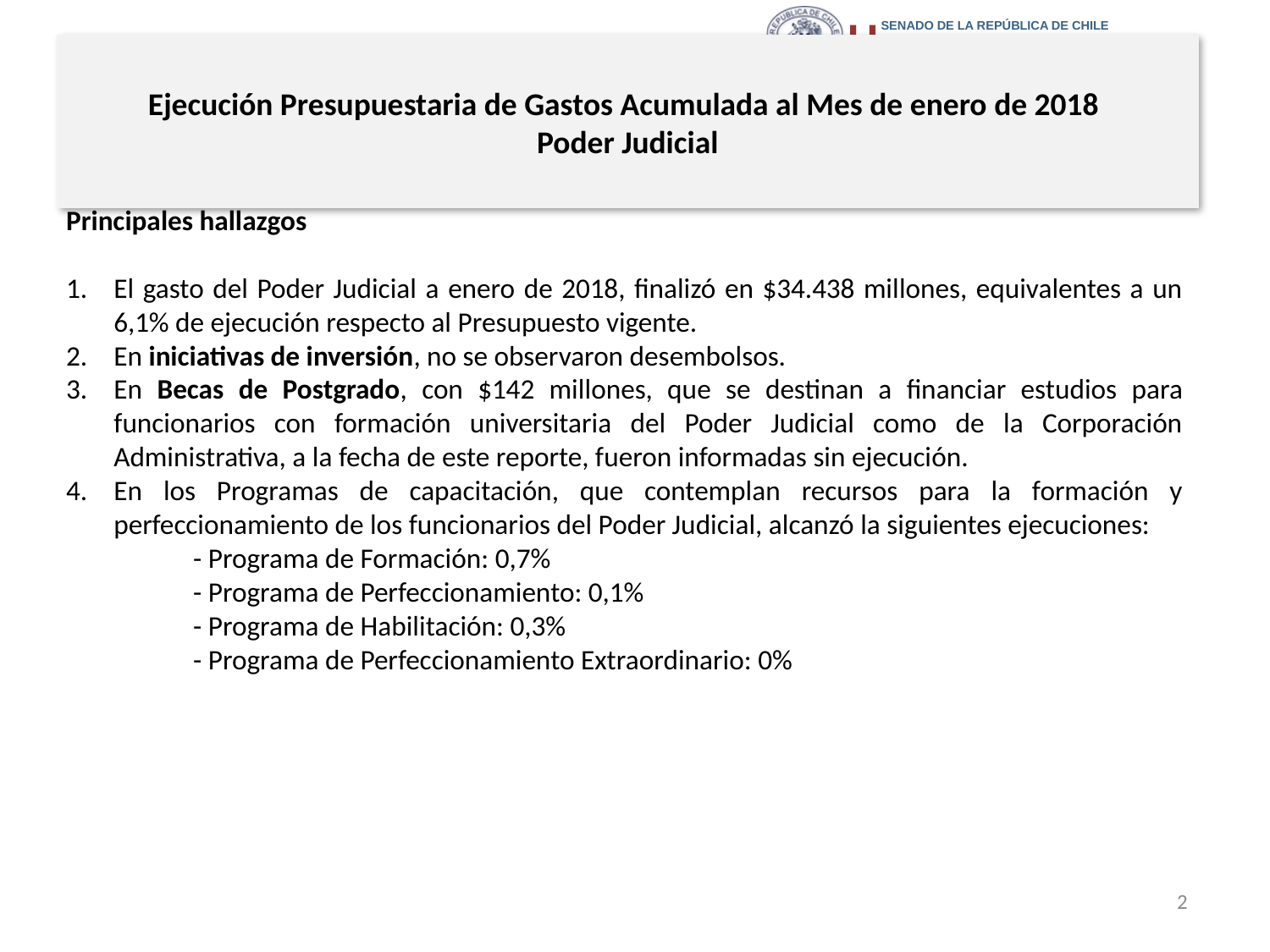

# Ejecución Presupuestaria de Gastos Acumulada al Mes de enero de 2018 Poder Judicial
Principales hallazgos

El gasto del Poder Judicial a enero de 2018, finalizó en $34.438 millones, equivalentes a un 6,1% de ejecución respecto al Presupuesto vigente.
En iniciativas de inversión, no se observaron desembolsos.
En Becas de Postgrado, con $142 millones, que se destinan a financiar estudios para funcionarios con formación universitaria del Poder Judicial como de la Corporación Administrativa, a la fecha de este reporte, fueron informadas sin ejecución.
En los Programas de capacitación, que contemplan recursos para la formación y perfeccionamiento de los funcionarios del Poder Judicial, alcanzó la siguientes ejecuciones:
	- Programa de Formación: 0,7%
	- Programa de Perfeccionamiento: 0,1%
	- Programa de Habilitación: 0,3%
	- Programa de Perfeccionamiento Extraordinario: 0%

2